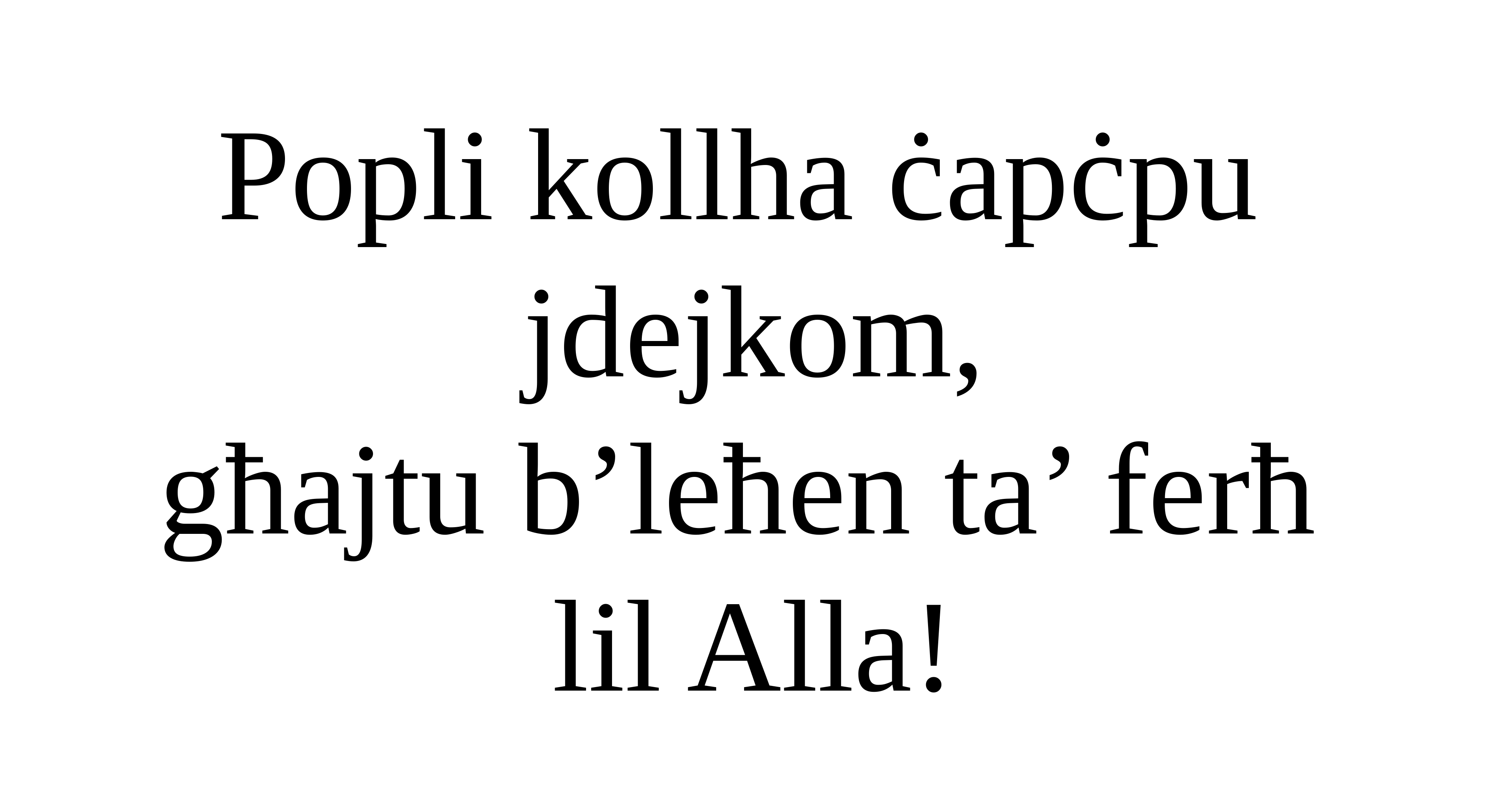

Popli kollha ċapċpu
jdejkom,
għajtu b’leħen ta’ ferħ
lil Alla!